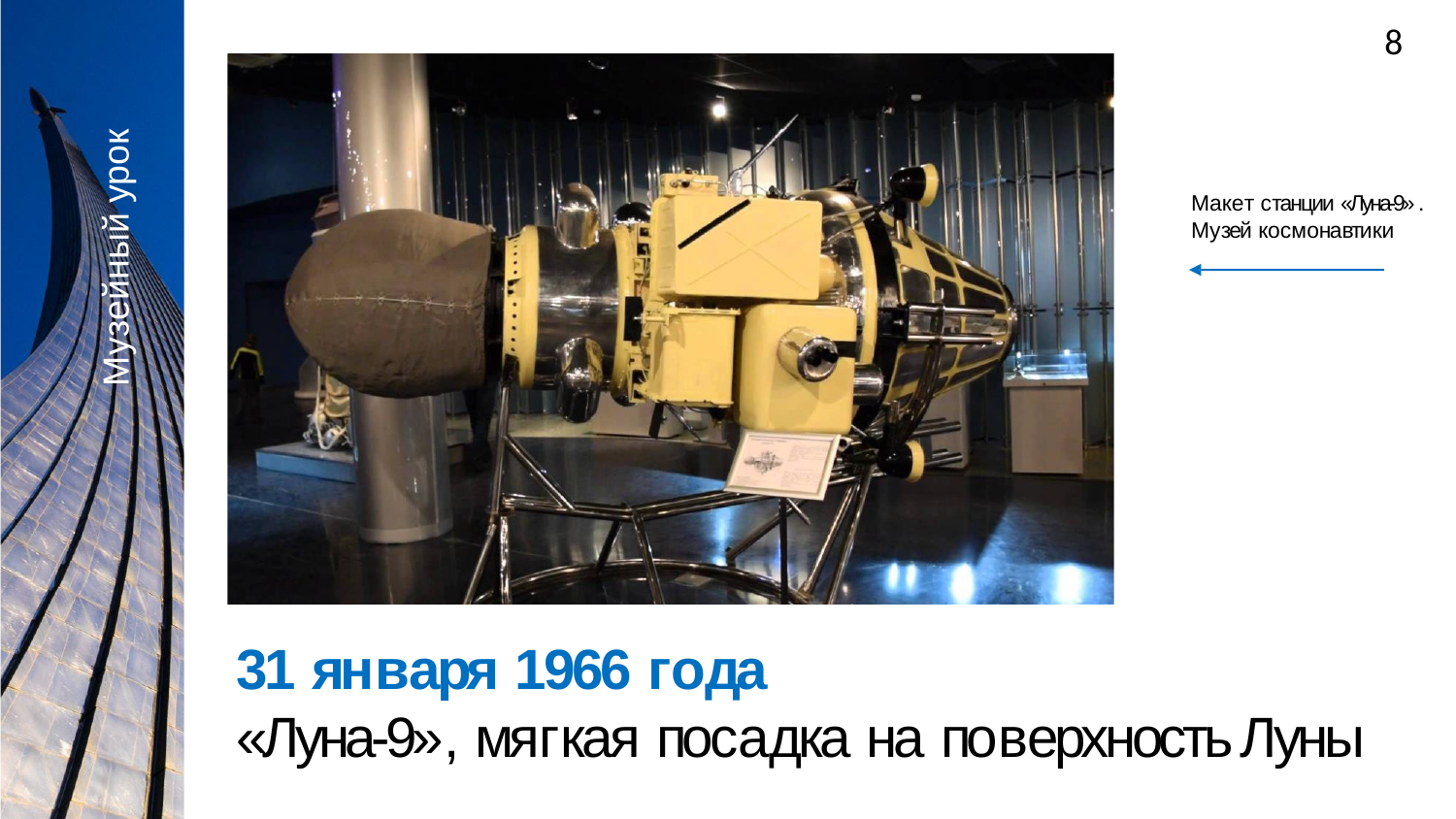

8

Музейный урок
Макет станции «Луна-9» . Музей космонавтики

31 января 1966 года
«Луна-9», мягкая посадка на поверхность Луны